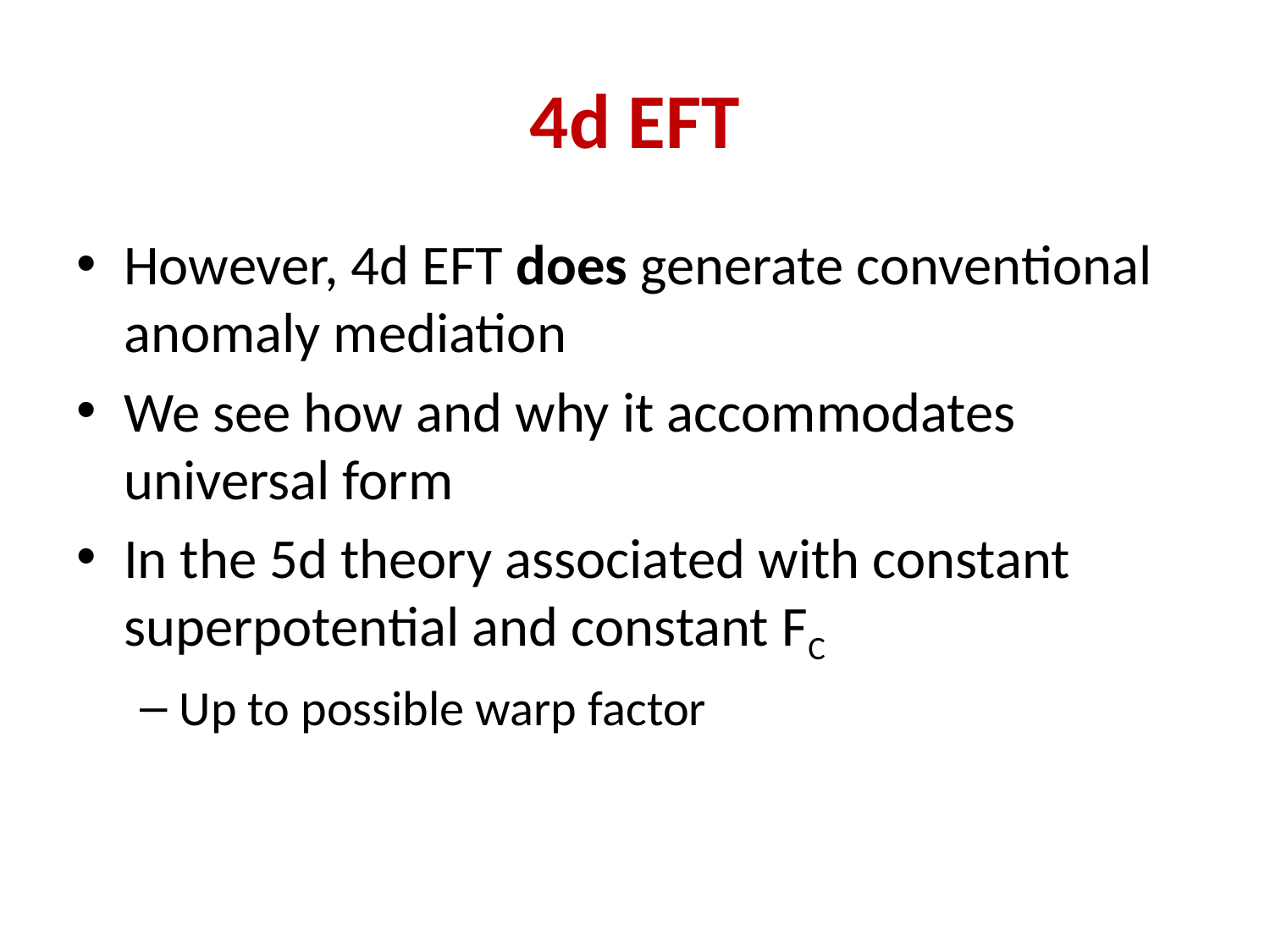

# 4d EFT
However, 4d EFT does generate conventional anomaly mediation
We see how and why it accommodates universal form
In the 5d theory associated with constant superpotential and constant FC
Up to possible warp factor